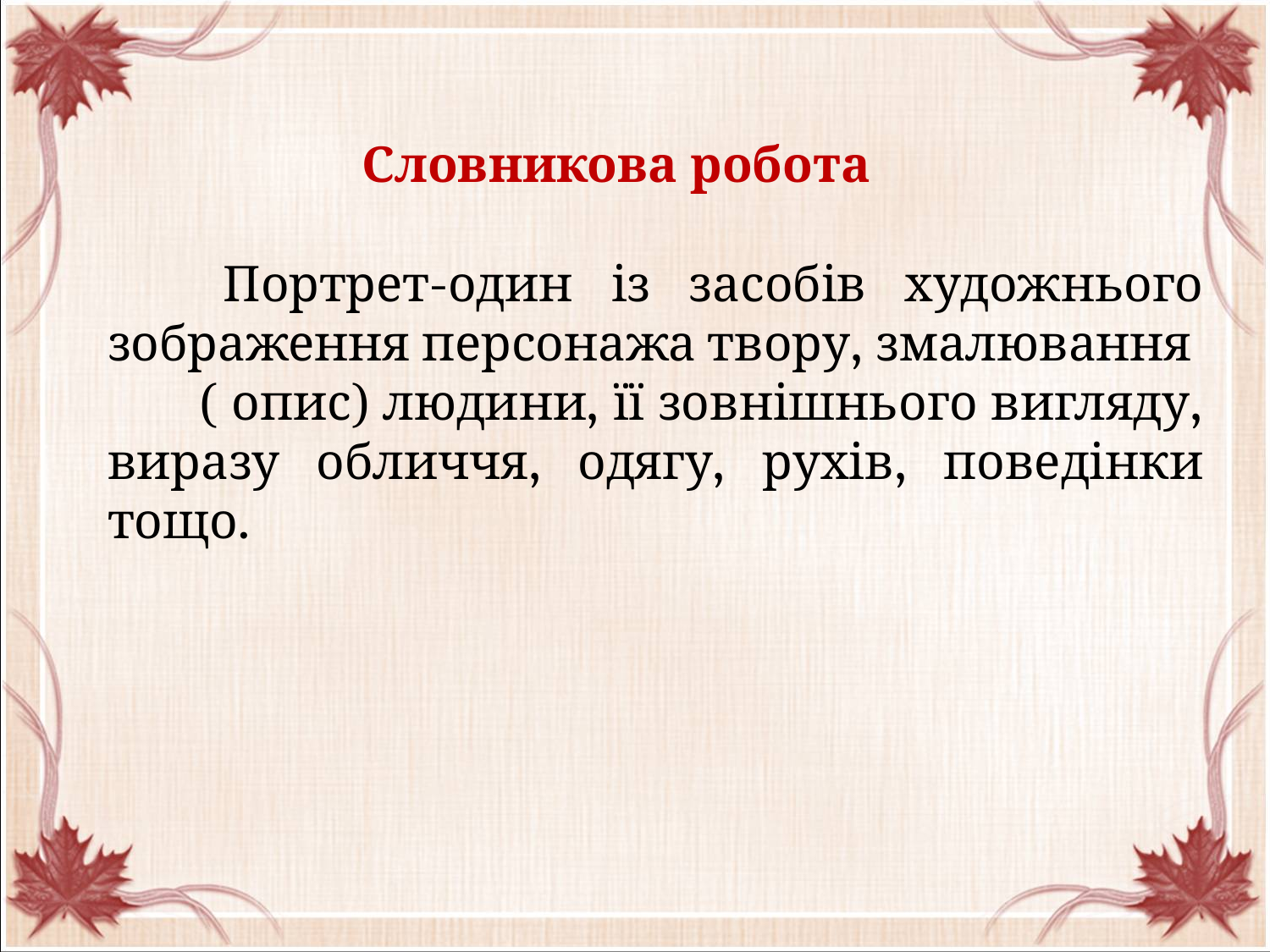

# Словникова робота
   Портрет-один із засобів художнього зображення персонажа твору, змалювання         ( опис) людини, її зовнішнього вигляду, виразу обличчя, одягу, рухів, поведінки тощо.